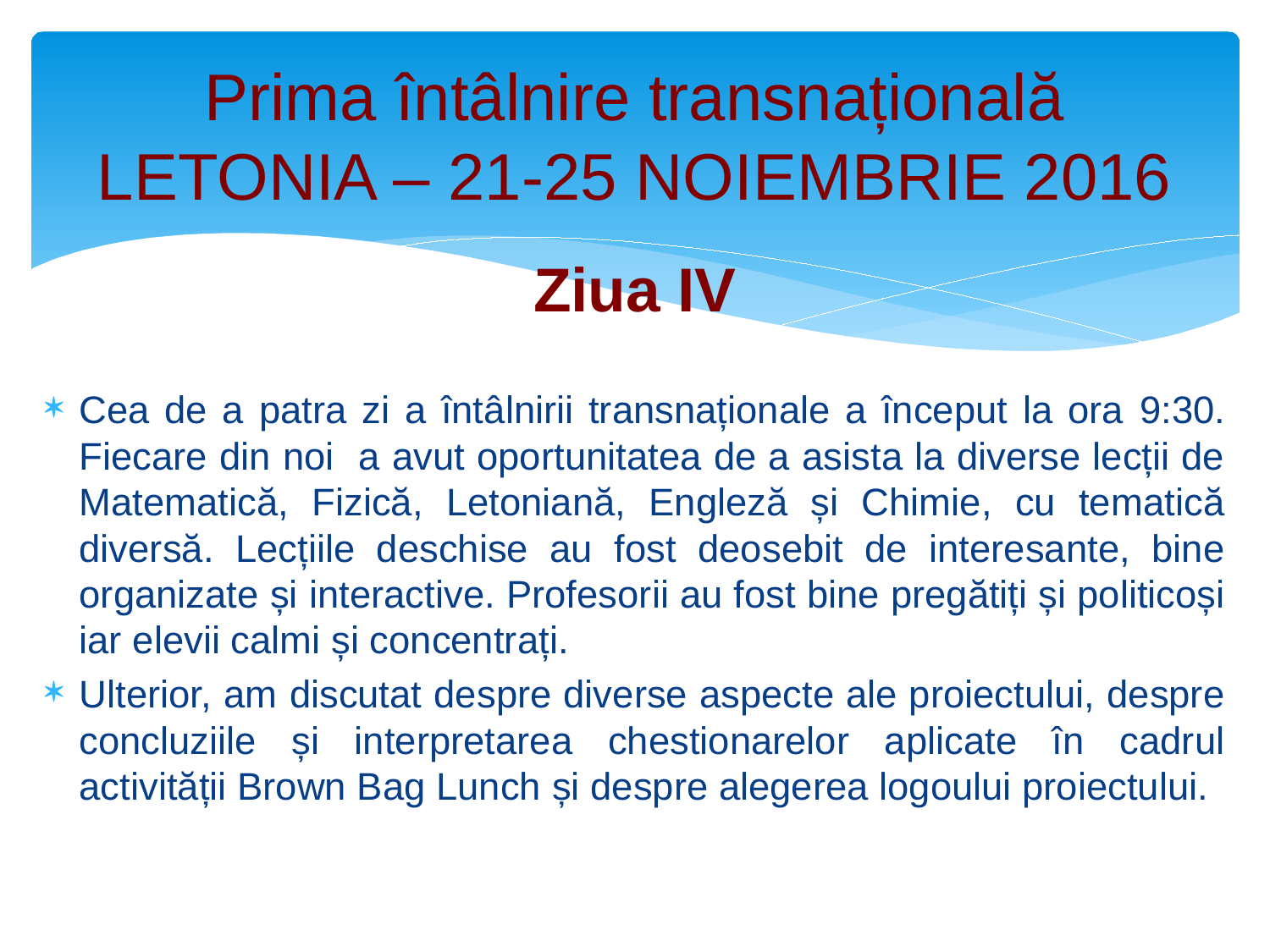

# Prima întâlnire transnațională LETONIA – 21-25 NOIEMBRIE 2016
Ziua IV

Cea de a patra zi a întâlnirii transnaționale a început la ora 9:30. Fiecare din noi  a avut oportunitatea de a asista la diverse lecții de Matematică, Fizică, Letoniană, Engleză și Chimie, cu tematică diversă. Lecțiile deschise au fost deosebit de interesante, bine organizate și interactive. Profesorii au fost bine pregătiți și politicoși iar elevii calmi și concentrați.
Ulterior, am discutat despre diverse aspecte ale proiectului, despre concluziile și interpretarea chestionarelor aplicate în cadrul activității Brown Bag Lunch și despre alegerea logoului proiectului.